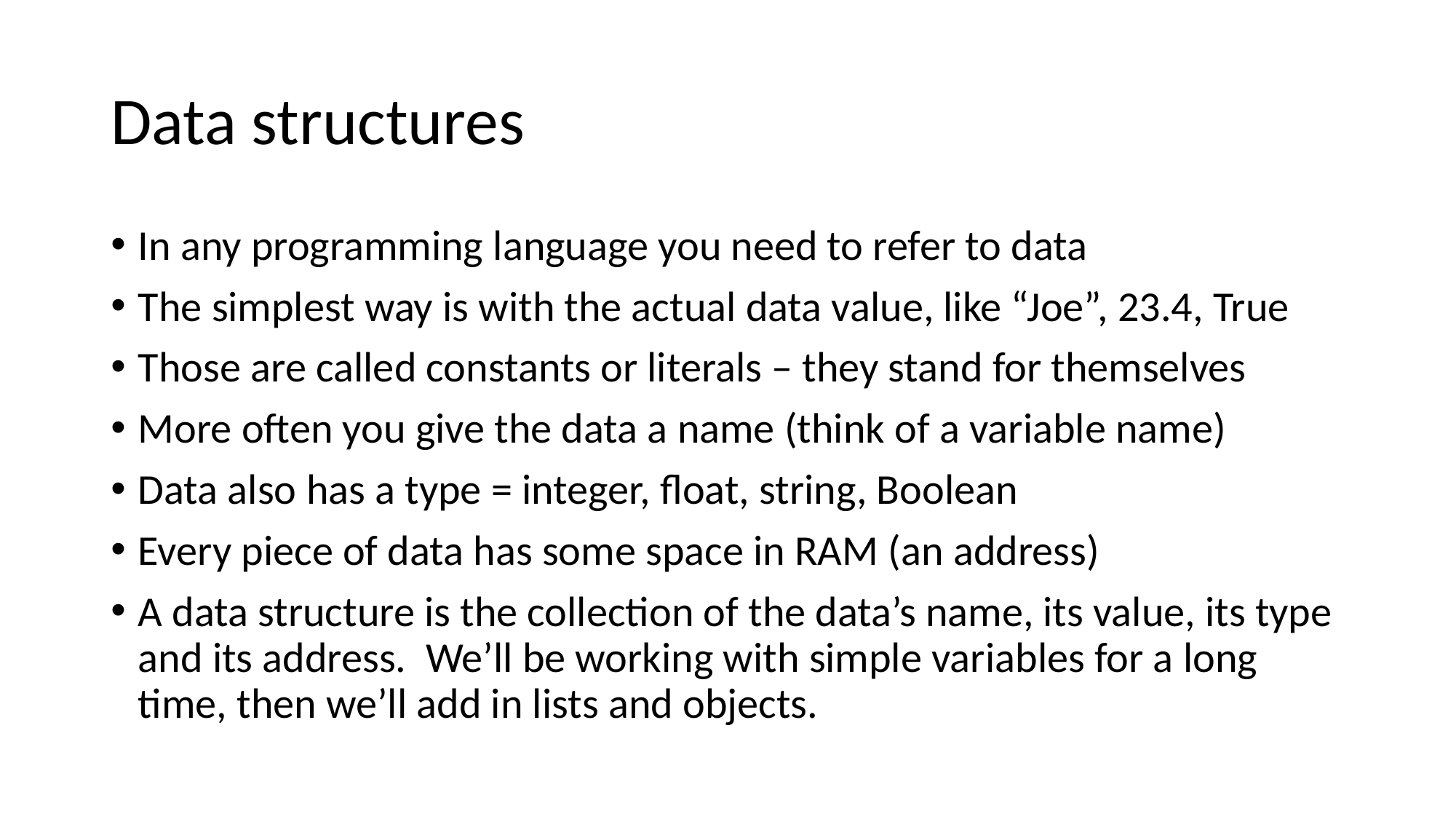

# Data structures
In any programming language you need to refer to data
The simplest way is with the actual data value, like “Joe”, 23.4, True
Those are called constants or literals – they stand for themselves
More often you give the data a name (think of a variable name)
Data also has a type = integer, float, string, Boolean
Every piece of data has some space in RAM (an address)
A data structure is the collection of the data’s name, its value, its type and its address.  We’ll be working with simple variables for a long time, then we’ll add in lists and objects.